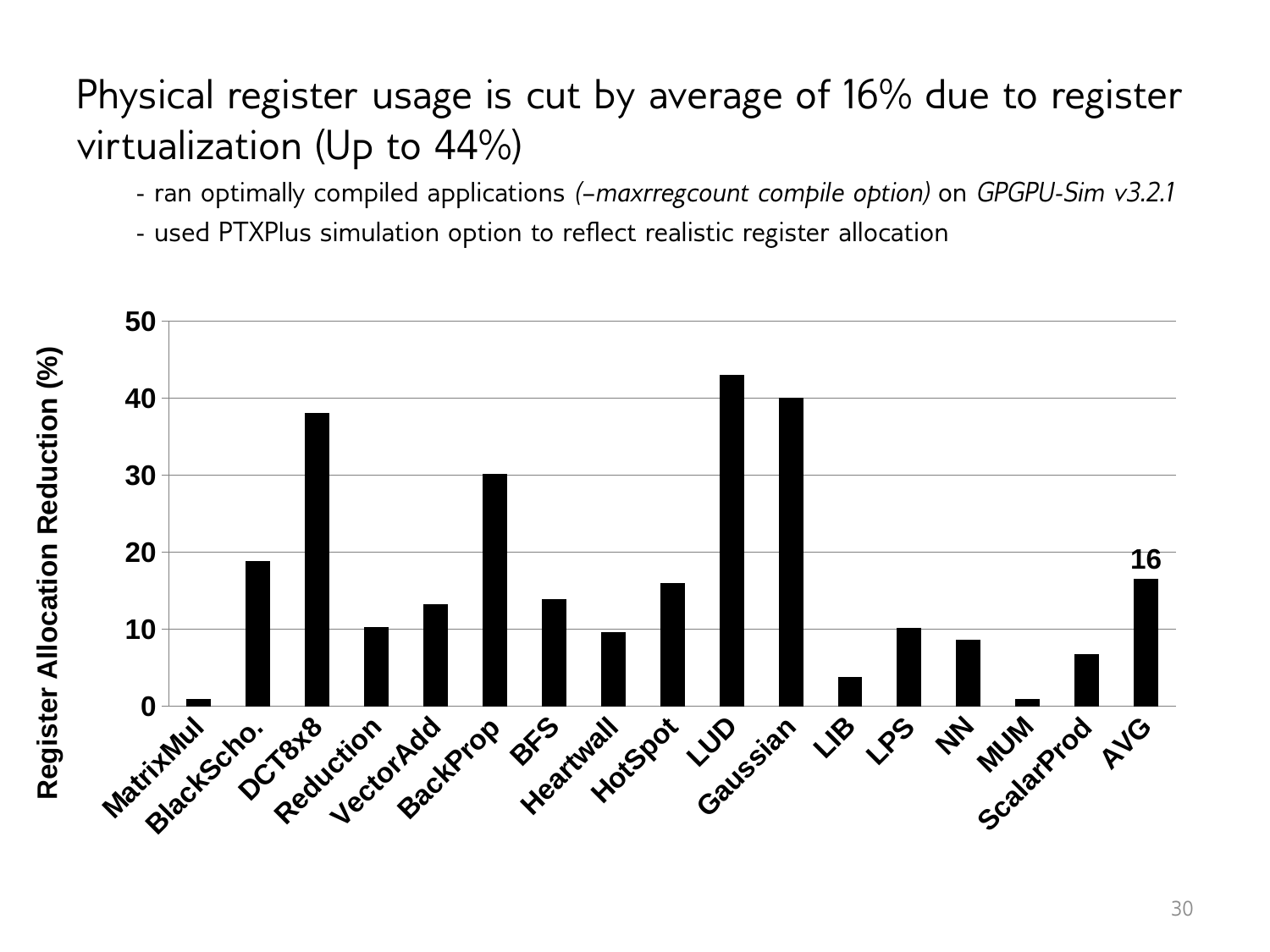

Physical register usage is cut by average of 16% due to register virtualization (Up to 44%)
       - ran optimally compiled applications (–maxrregcount compile option) on GPGPU-Sim v3.2.1
       - used PTXPlus simulation option to reflect realistic register allocation

### Chart

| Category |  |
|---|---|
| MatrixMul | 0.8928571428571397 |
| BlackScho. | 18.75 |
| DCT8x8 | 38.06654676258992 |
| Reduction | 10.245028409090907 |
| VectorAdd | 13.124999999999998 |
| BackProp | 30.078125 |
| BFS | 13.812544045102182 |
| Heartwall | 9.4970703125 |
| HotSpot | 15.94029850746269 |
| LUD | 43.019759450171826 |
| Gaussian | 40.0 |
| LIB | 3.703703703703709 |
| LPS | 10.065770660566198 |
| NN | 8.546741619820942 |
| MUM | 0.8497807017543879 |
| ScalarProd | 6.698495370370372 |
| AVG | 16.455732605374394 |
30